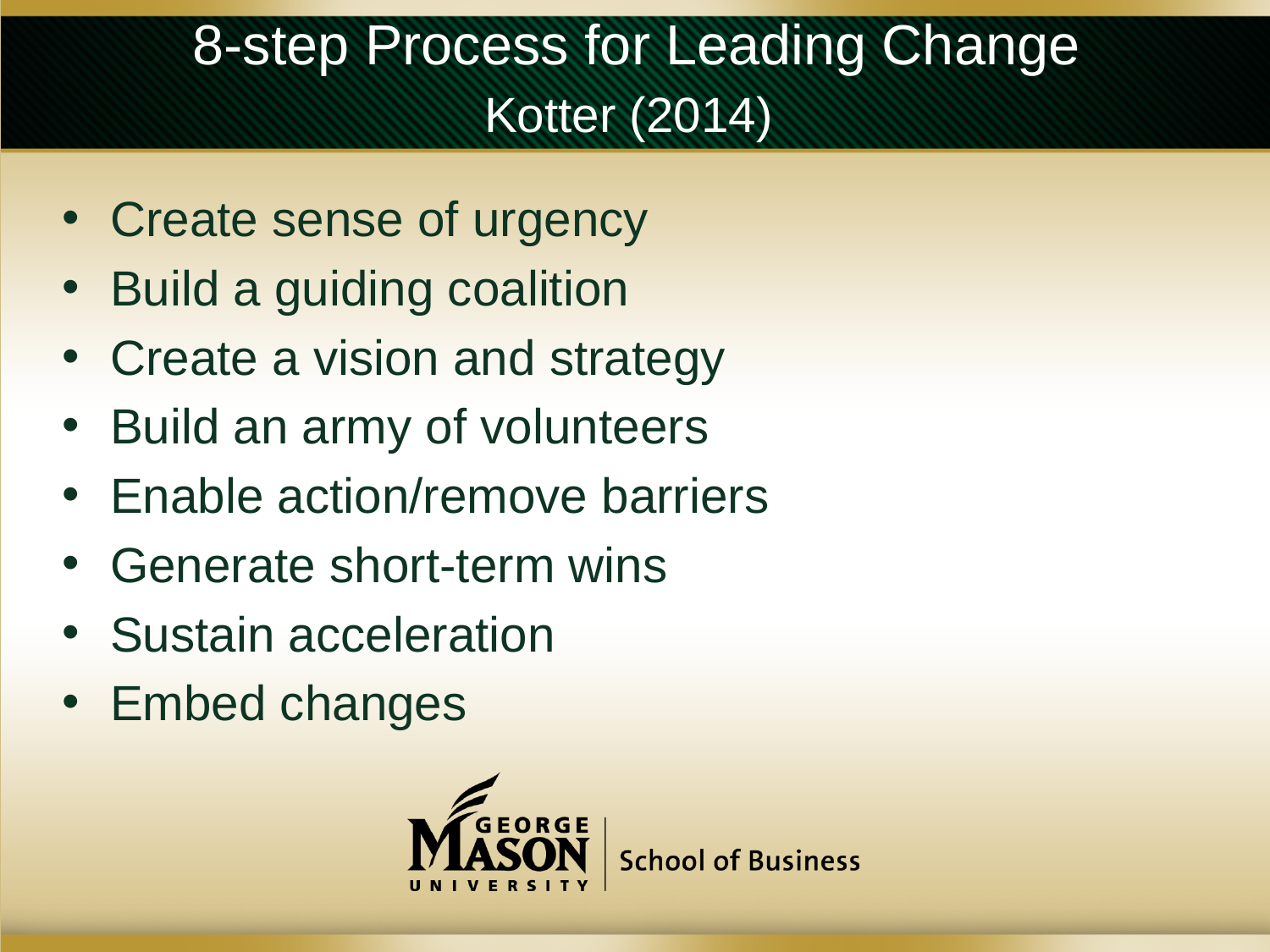

# 8-step Process for Leading Change Kotter (2014)
Create sense of urgency
Build a guiding coalition
Create a vision and strategy
Build an army of volunteers
Enable action/remove barriers
Generate short-term wins
Sustain acceleration
Embed changes